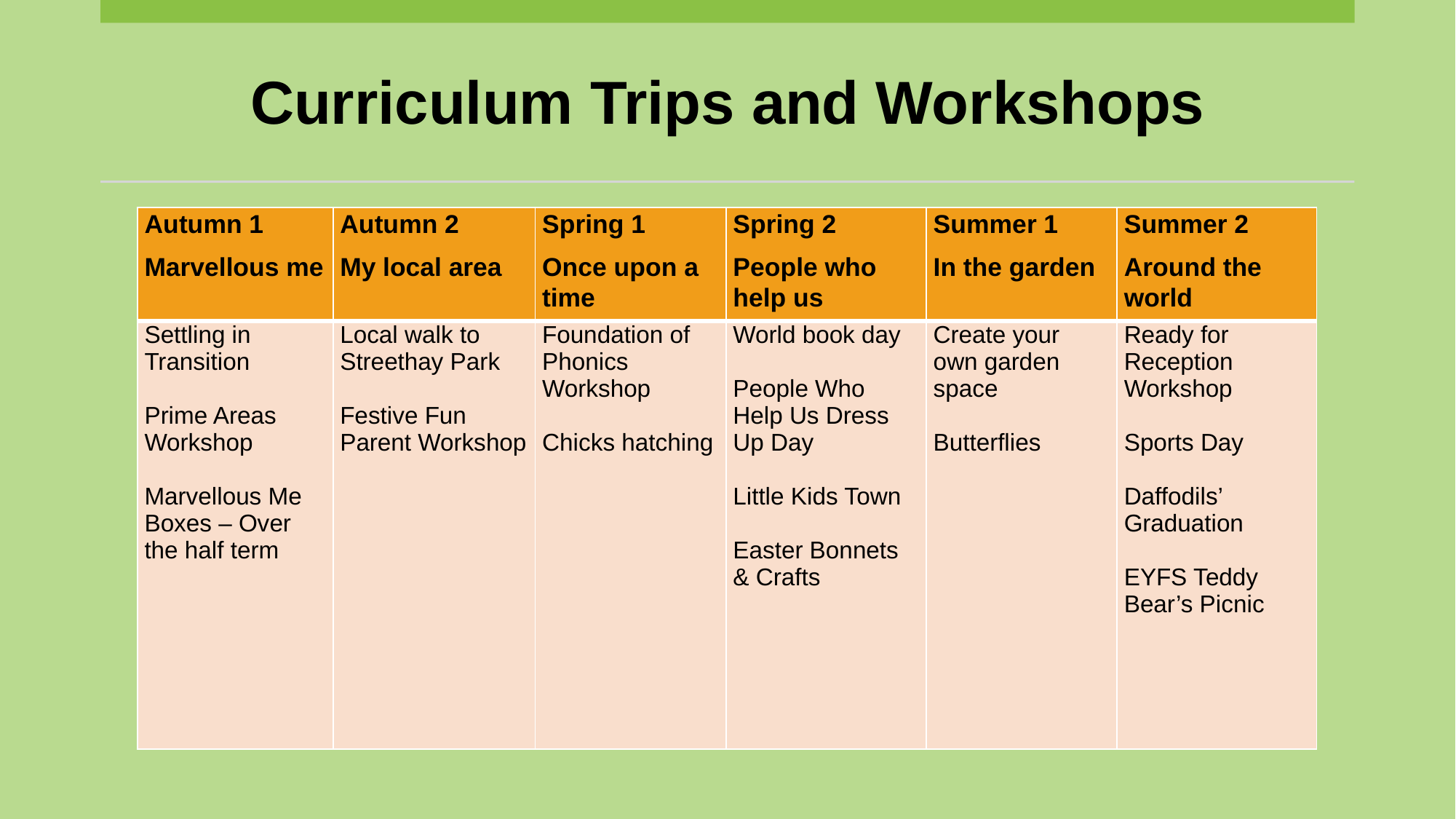

# Curriculum Trips and Workshops

| Autumn 1 Marvellous me | Autumn 2 My local area | Spring 1 Once upon a time | Spring 2 People who help us | Summer 1 In the garden | Summer 2 Around the world |
| --- | --- | --- | --- | --- | --- |
| Settling in Transition   Prime Areas Workshop   Marvellous Me Boxes – Over the half term | Local walk to Streethay Park   Festive Fun Parent Workshop | Foundation of Phonics Workshop Chicks hatching | World book day   People Who Help Us Dress Up Day    Little Kids Town   Easter Bonnets & Crafts | Create your own garden space Butterflies | Ready for Reception Workshop   Sports Day   Daffodils’ Graduation   EYFS Teddy Bear’s Picnic |